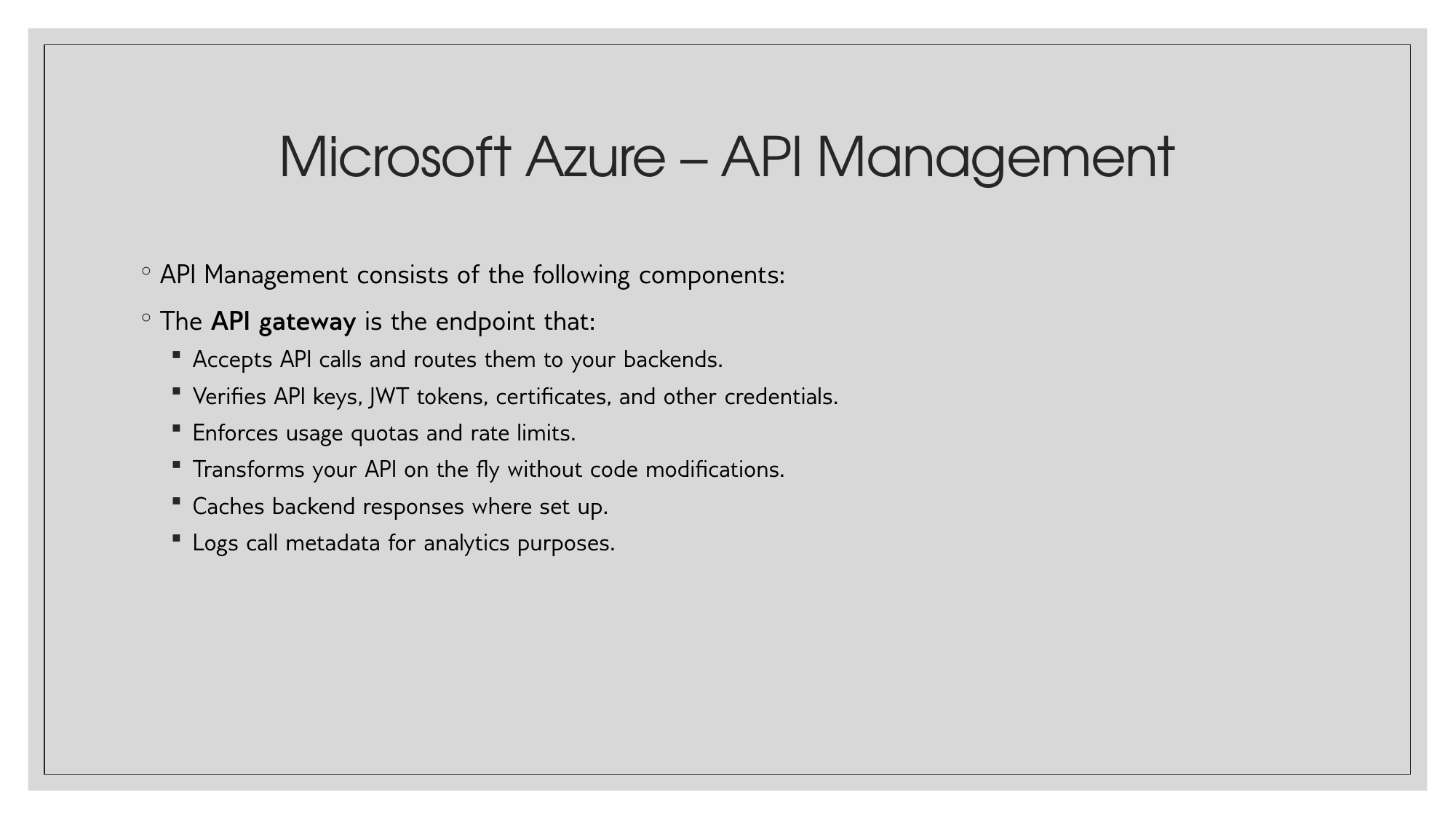

# Microsoft Azure – API Management
API Management consists of the following components:
The API gateway is the endpoint that:
Accepts API calls and routes them to your backends.
Verifies API keys, JWT tokens, certificates, and other credentials.
Enforces usage quotas and rate limits.
Transforms your API on the fly without code modifications.
Caches backend responses where set up.
Logs call metadata for analytics purposes.